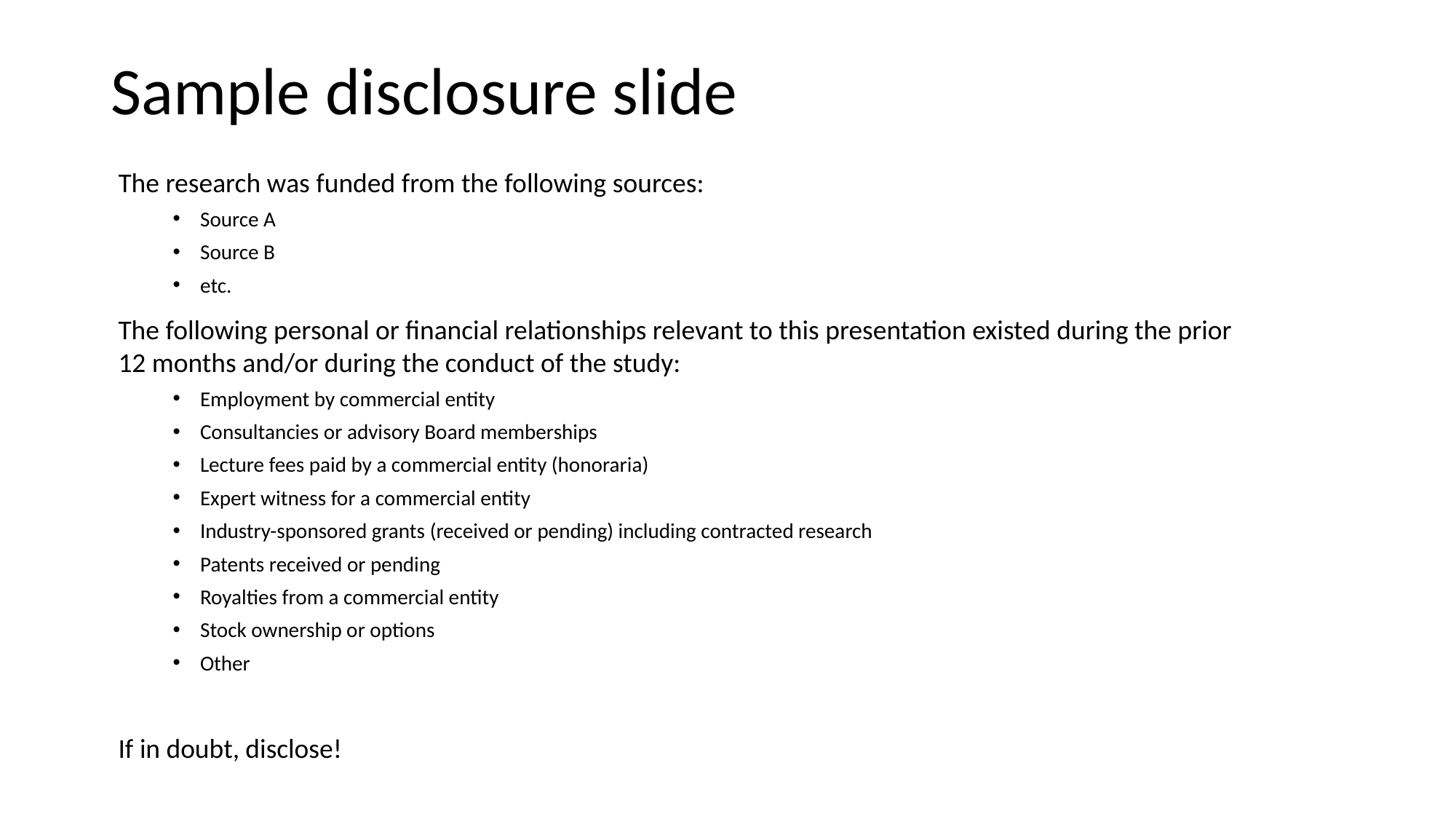

# Sample disclosure slide
The research was funded from the following sources:
Source A
Source B
etc.
The following personal or financial relationships relevant to this presentation existed during the prior 12 months and/or during the conduct of the study:
Employment by commercial entity
Consultancies or advisory Board memberships
Lecture fees paid by a commercial entity (honoraria)
Expert witness for a commercial entity
Industry-sponsored grants (received or pending) including contracted research
Patents received or pending
Royalties from a commercial entity
Stock ownership or options
Other

If in doubt, disclose!